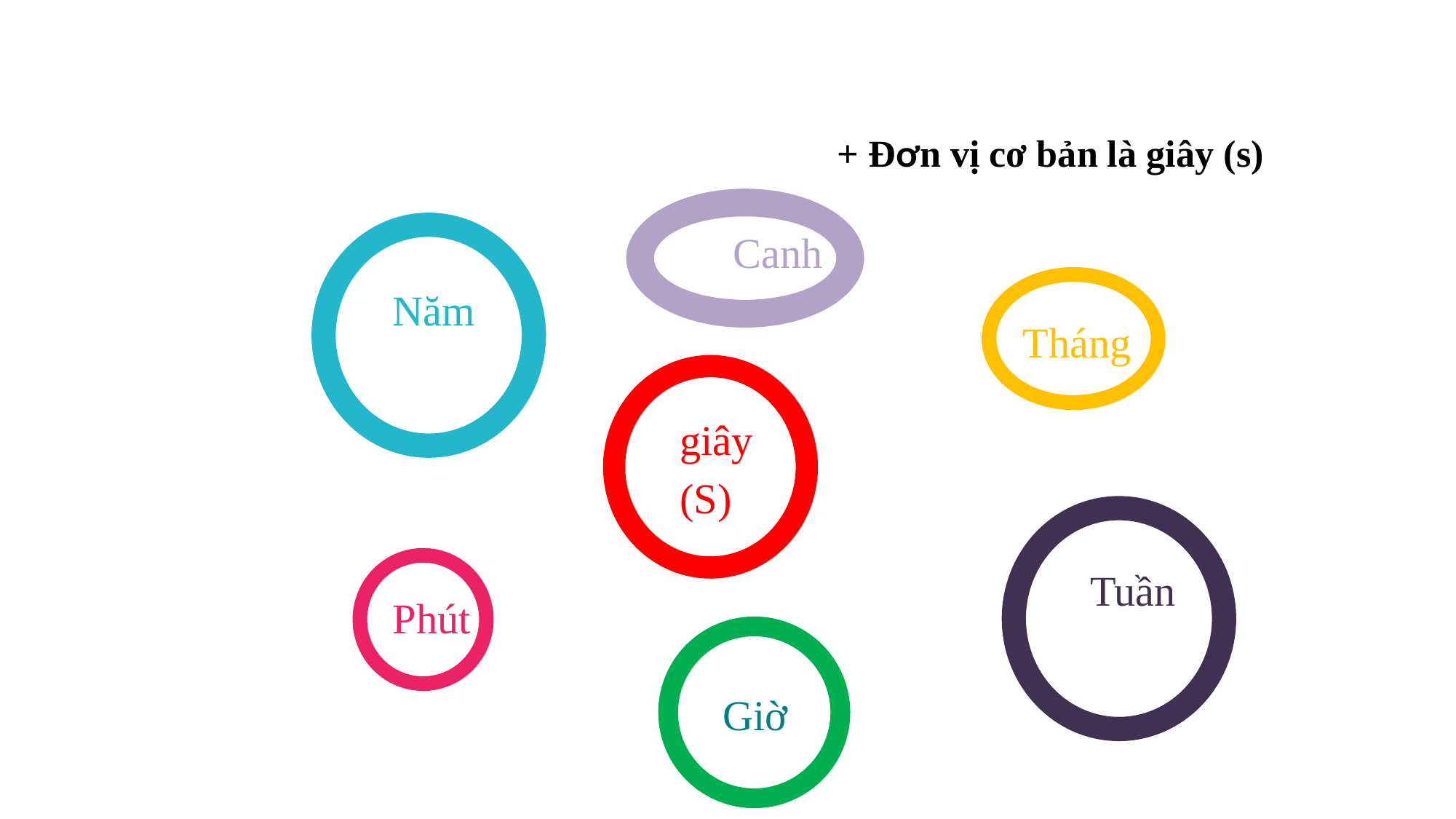

#
+ Đơn vị cơ bản là giây (s)

Canh

Năm

Tháng

Tuần

Phút

Giờ

giây
(S)